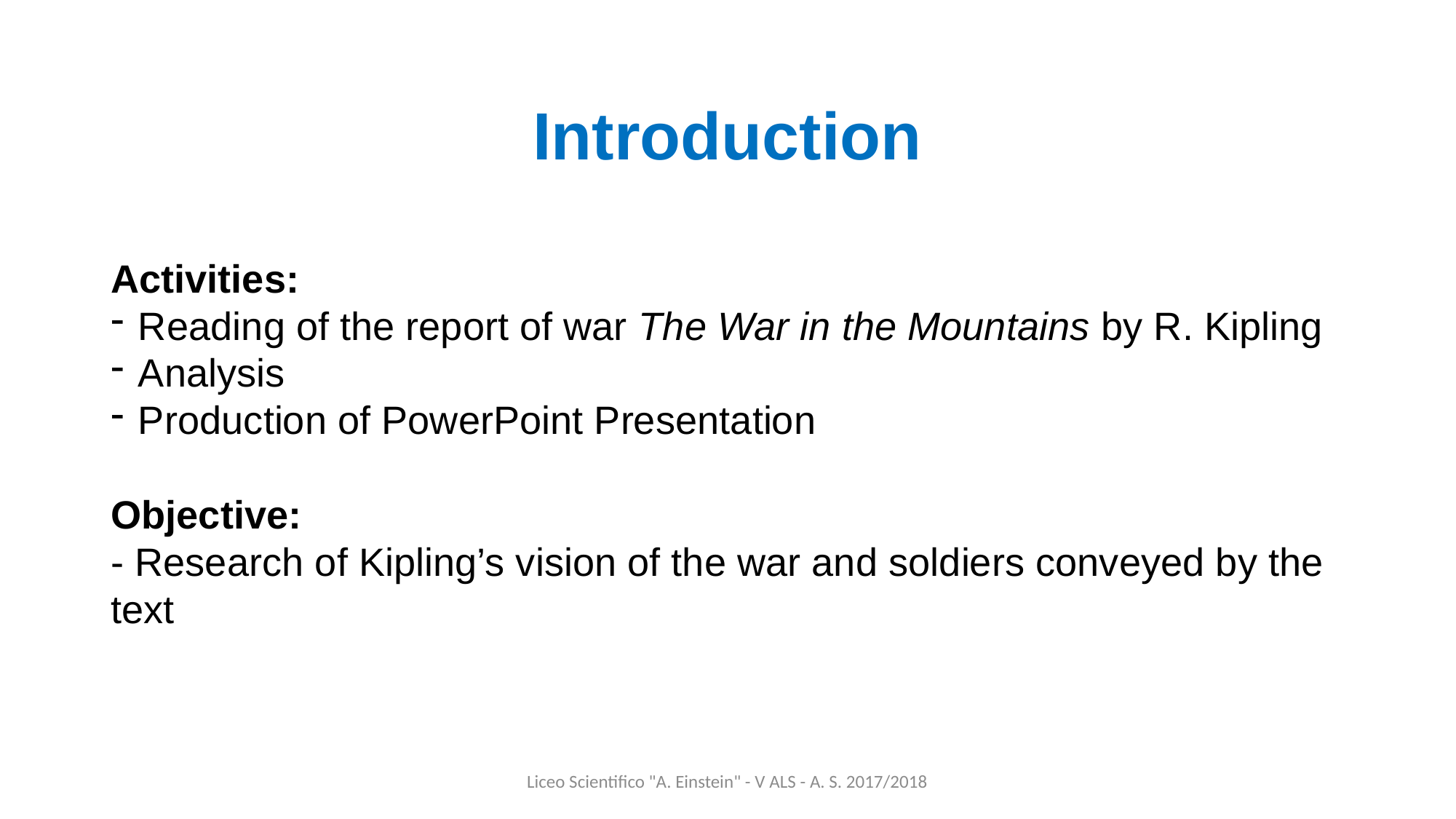

# Introduction
Activities:
Reading of the report of war The War in the Mountains by R. Kipling
Analysis
Production of PowerPoint Presentation

Objective:
- Research of Kipling’s vision of the war and soldiers conveyed by the text

Liceo Scientifico "A. Einstein" - V ALS - A. S. 2017/2018